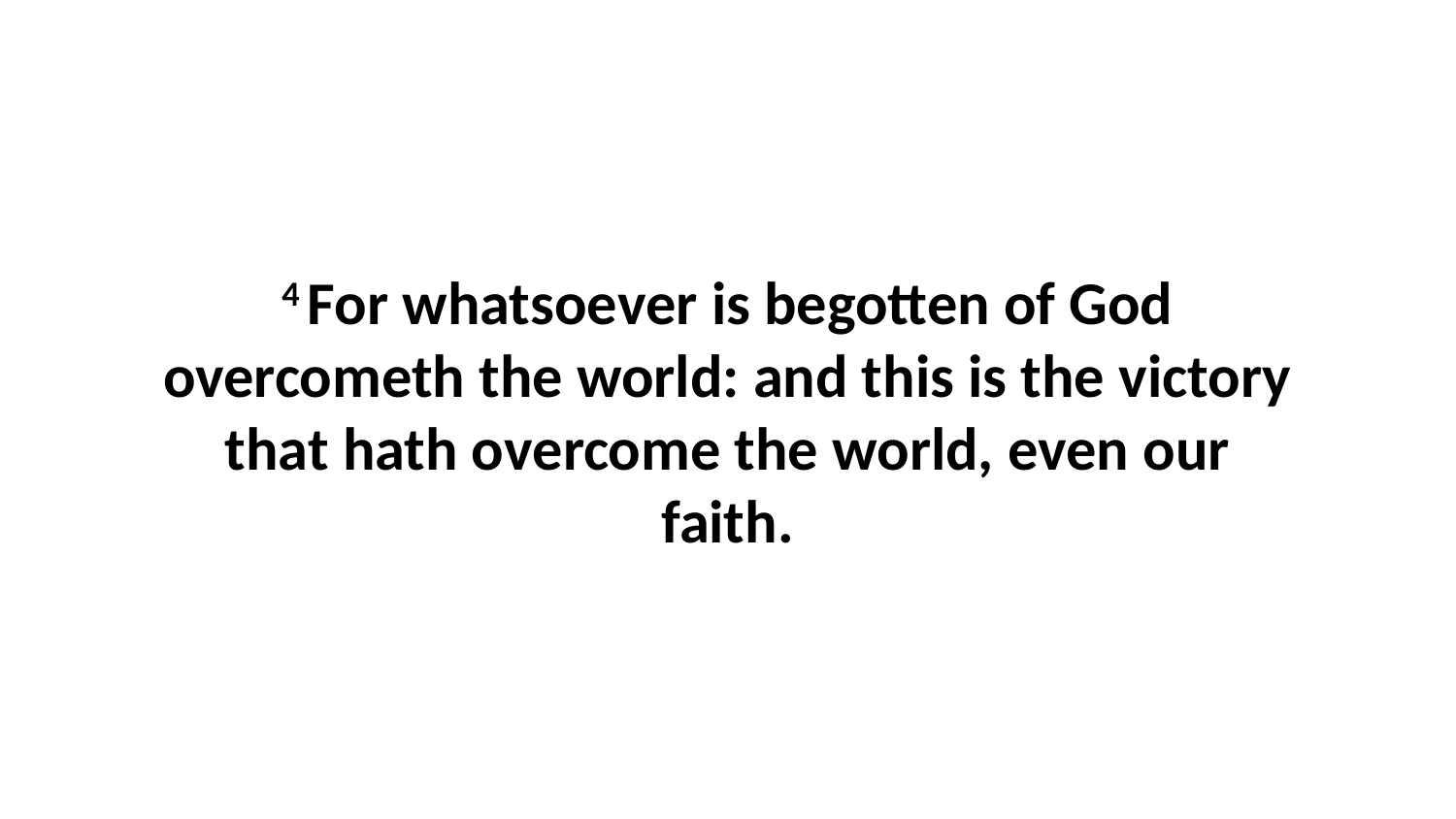

4 For whatsoever is begotten of God overcometh the world: and this is the victory that hath overcome the world, even our faith.